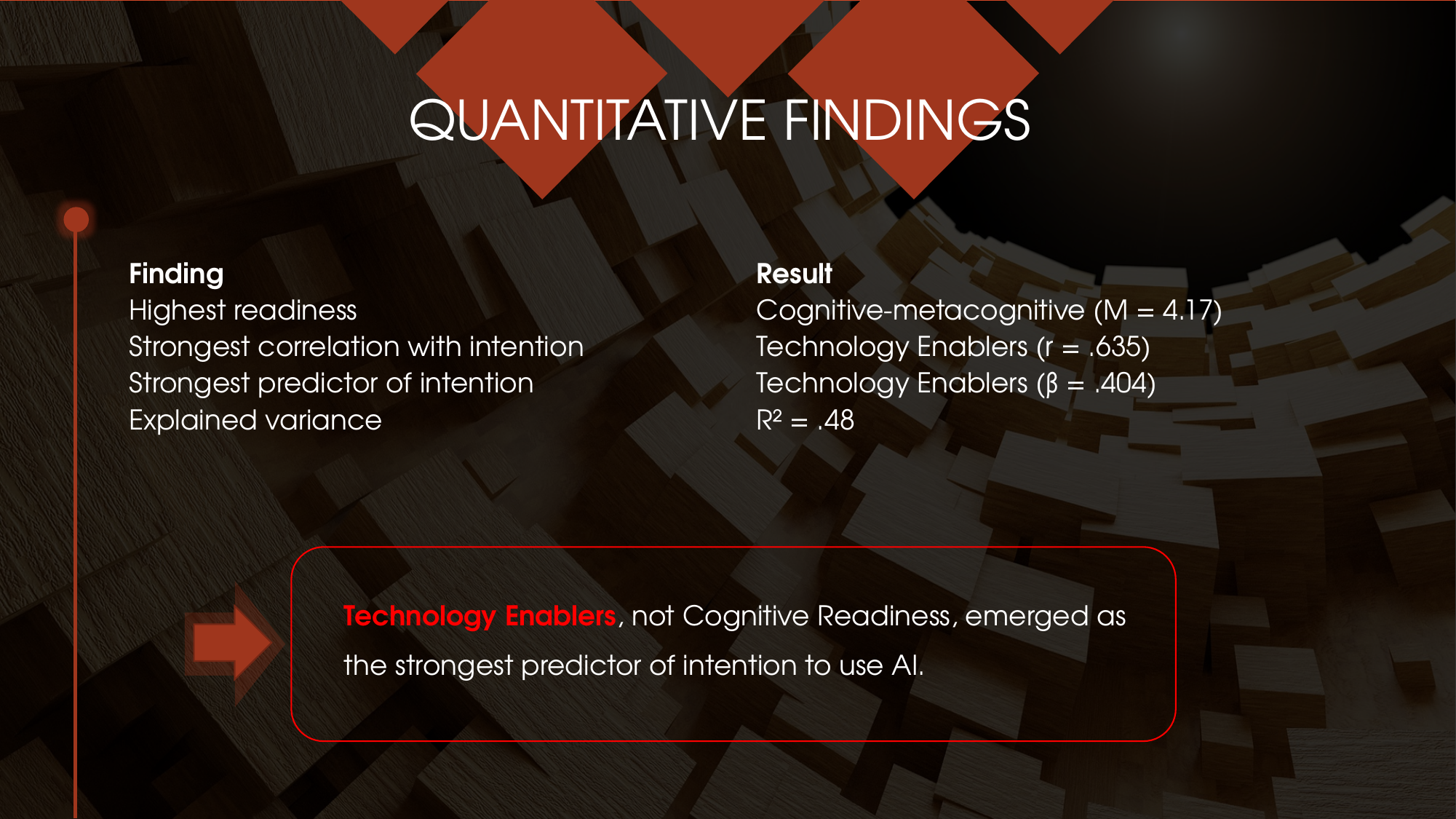

# QUANTITATIVE FINDINGS
| Finding | Result |
| --- | --- |
| Highest readiness | Cognitive-metacognitive (M = 4.17) |
| Strongest correlation with intention | Technology Enablers (r = .635) |
| Strongest predictor of intention | Technology Enablers (β = .404) |
| Explained variance | R² = .48 |

Technology Enablers, not Cognitive Readiness, emerged as the strongest predictor of intention to use AI.